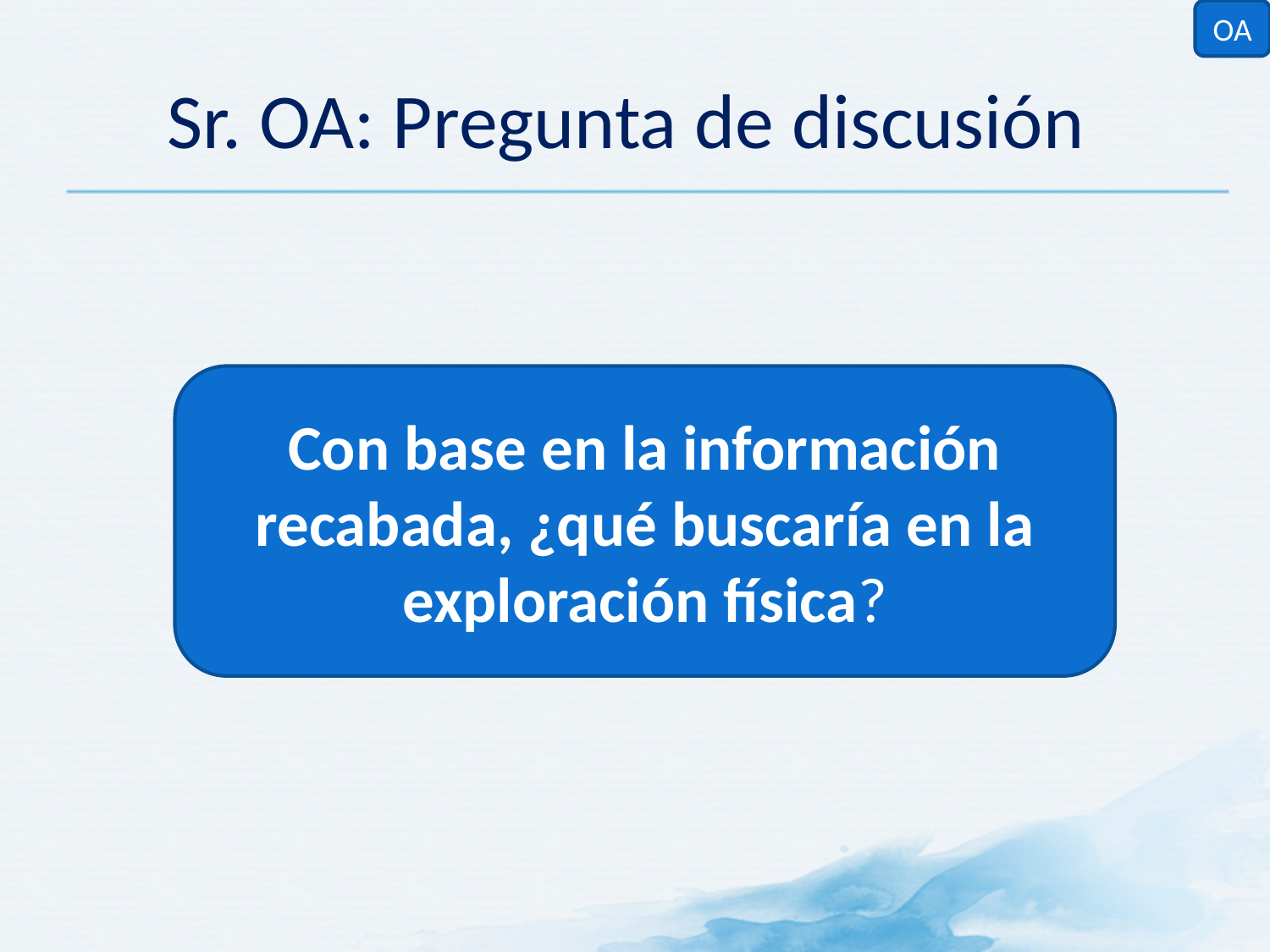

OA
# Sr. OA: Pregunta de discusión
Con base en la información recabada, ¿qué buscaría en la exploración física?